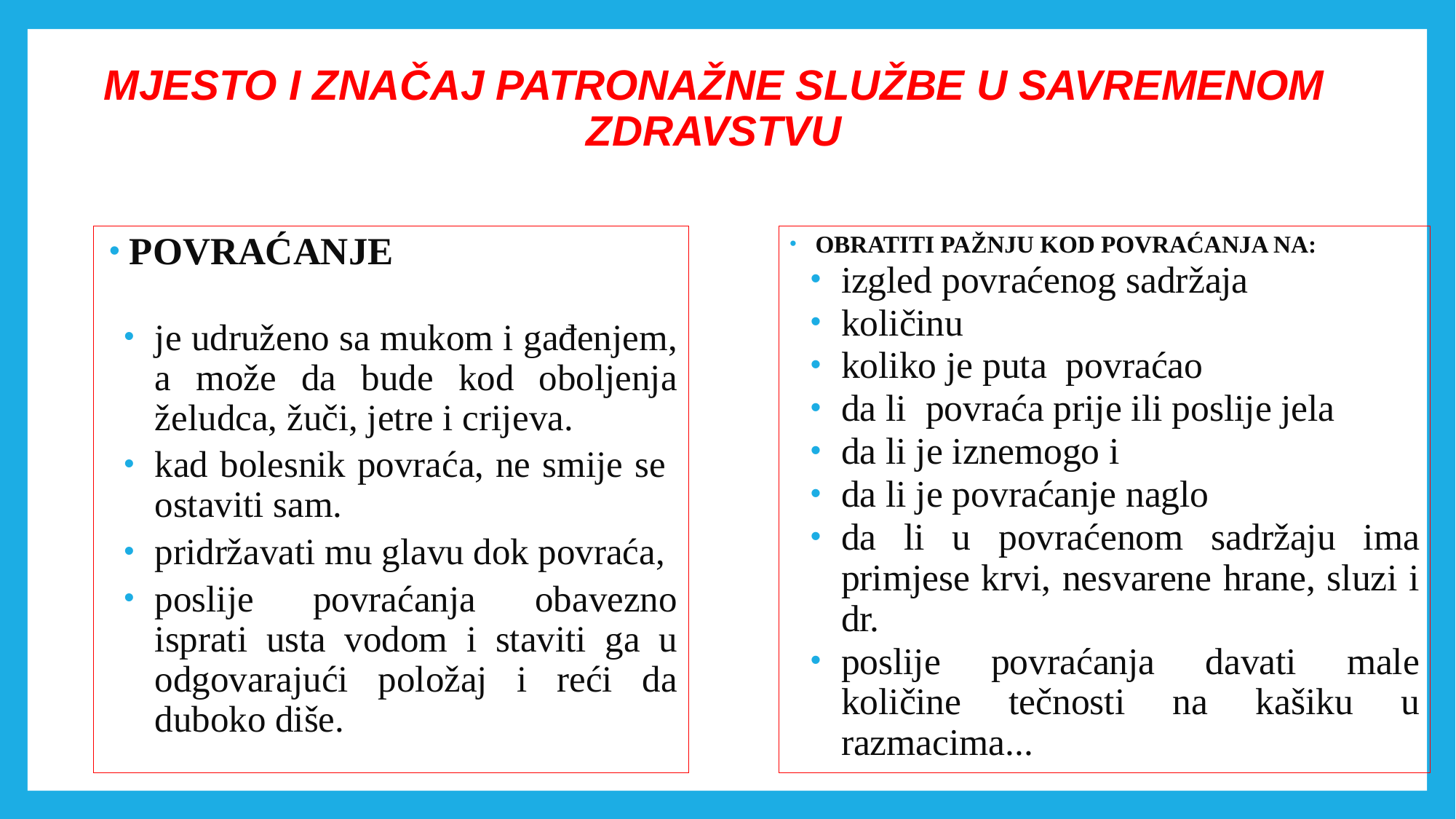

# MJESTO I ZNAČAJ PATRONAŽNE SLUŽBE U SAVREMENOM ZDRAVSTVU
POVRAĆANJE

je udruženo sa mukom i gađenjem, a može da bude kod oboljenja želudca, žuči, jetre i crijeva.
kad bolesnik povraća, ne smije se  ostaviti sam.
pridržavati mu glavu dok povraća,
poslije povraćanja obavezno isprati usta vodom i staviti ga u odgovarajući položaj i reći da duboko diše.

Obratiti pažnju kod povraćanja na:
izgled povraćenog sadržaja
količinu
koliko je puta  povraćao
da li  povraća prije ili poslije jela
da li je iznemogo i
da li je povraćanje naglo
da li u povraćenom sadržaju ima primjese krvi, nesvarene hrane, sluzi i dr.
poslije povraćanja davati male količine tečnosti na kašiku u razmacima...